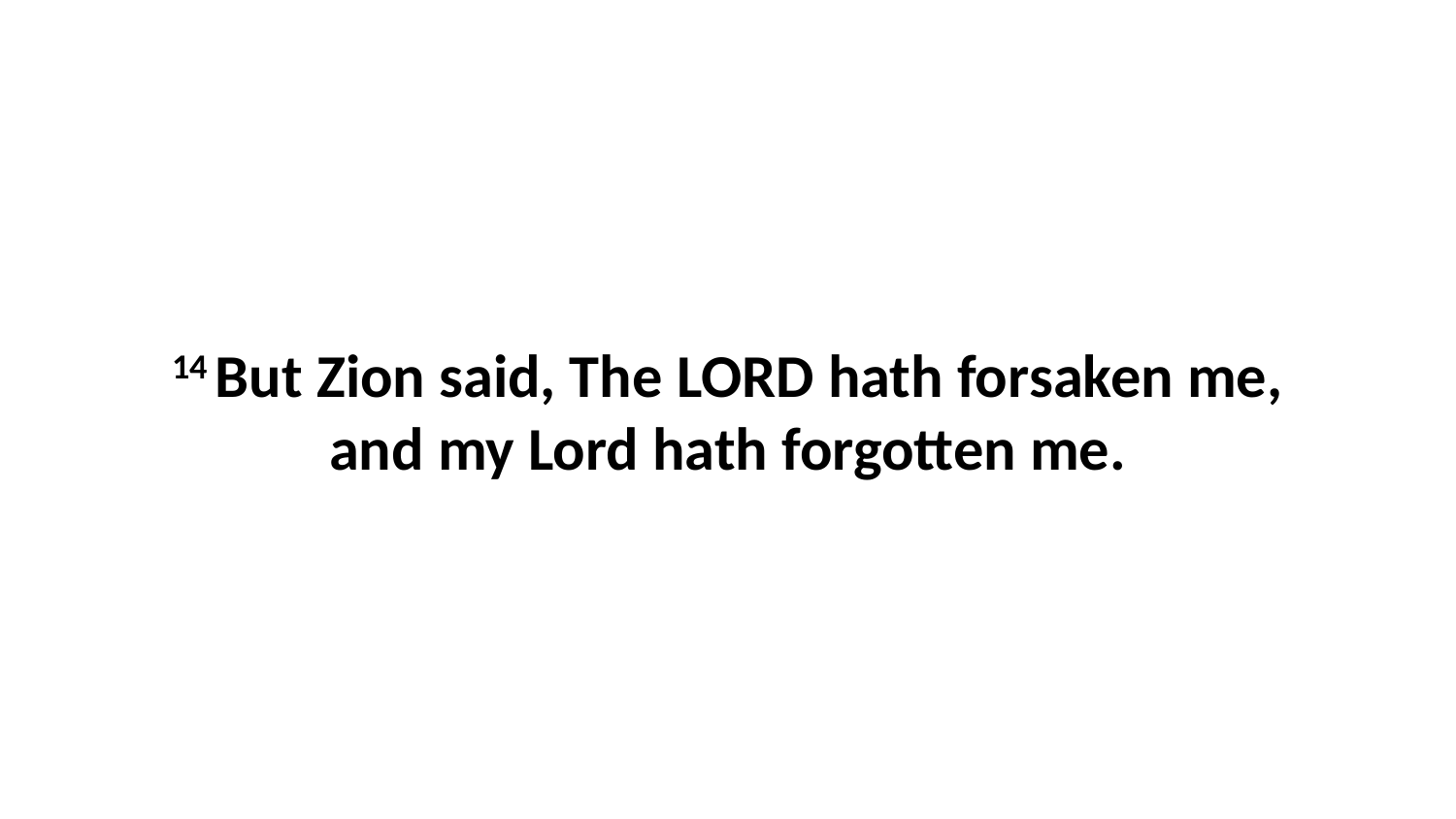

14 But Zion said, The LORD hath forsaken me, and my Lord hath forgotten me.